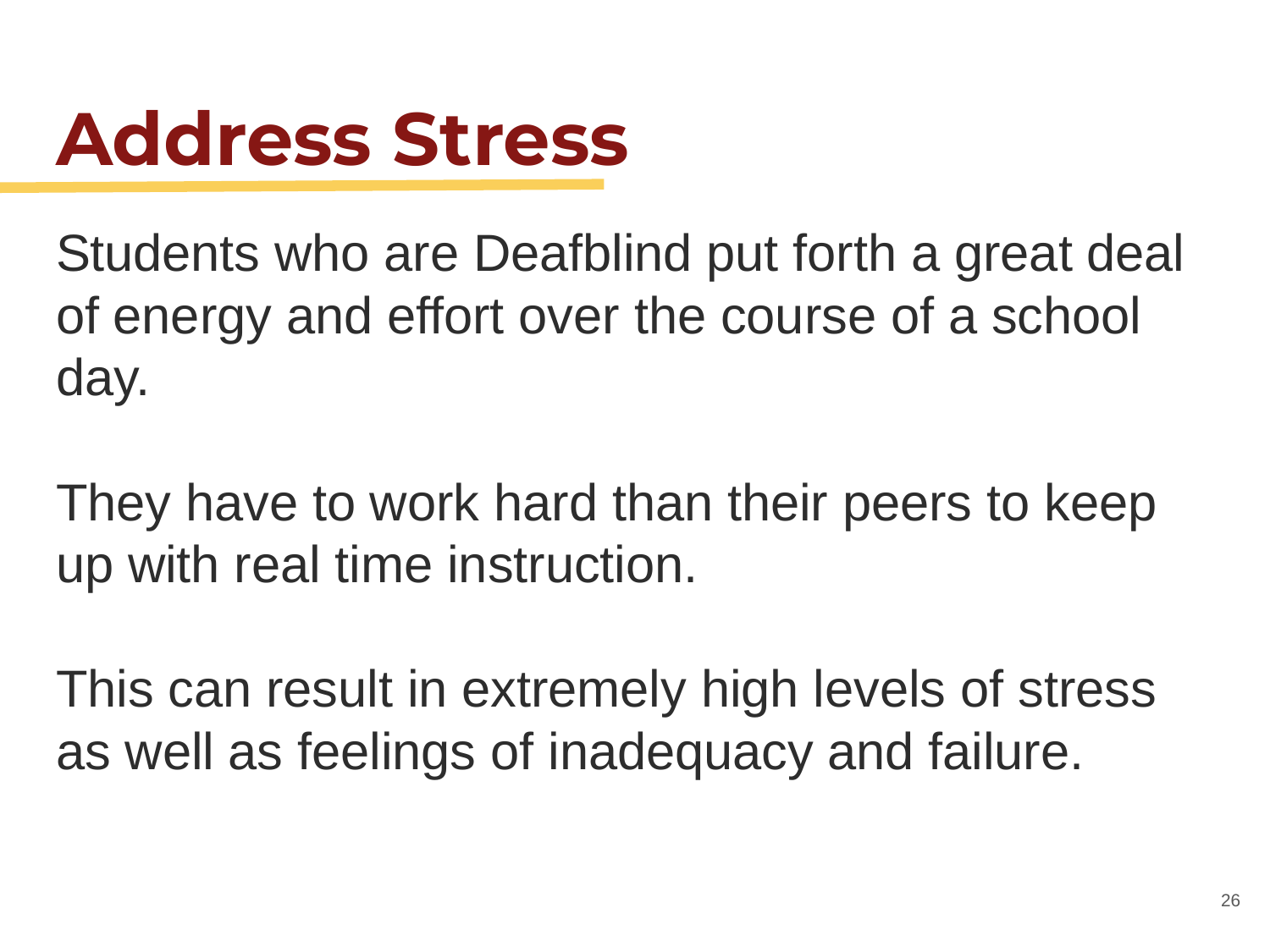

# Address Stress
Students who are Deafblind put forth a great deal of energy and effort over the course of a school day.

They have to work hard than their peers to keep up with real time instruction.

This can result in extremely high levels of stress as well as feelings of inadequacy and failure.
26